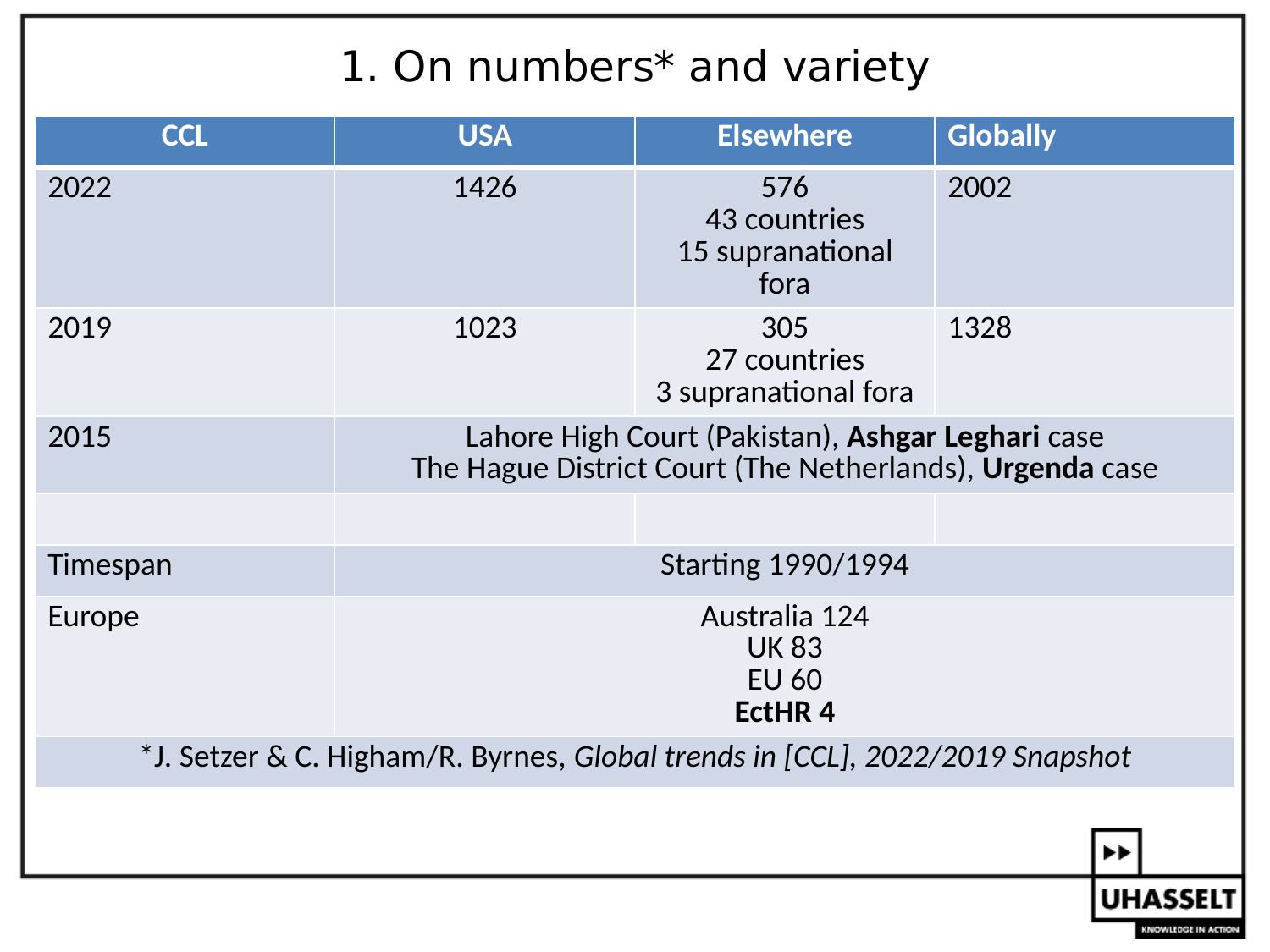

# 1. On numbers* and variety
| CCL | USA | Elsewhere | Globally |
| --- | --- | --- | --- |
| 2022 | 1426 | 576 43 countries 15 supranational fora | 2002 |
| 2019 | 1023 | 305 27 countries 3 supranational fora | 1328 |
| 2015 | Lahore High Court (Pakistan), Ashgar Leghari case The Hague District Court (The Netherlands), Urgenda case |  |  |
|  |  |  |  |
| Timespan | Starting 1990/1994 |  |  |
| Europe | Australia 124 UK 83 EU 60 EctHR 4 |  |  |
| \*J. Setzer & C. Higham/R. Byrnes, Global trends in [CCL], 2022/2019 Snapshot |  |  |  |